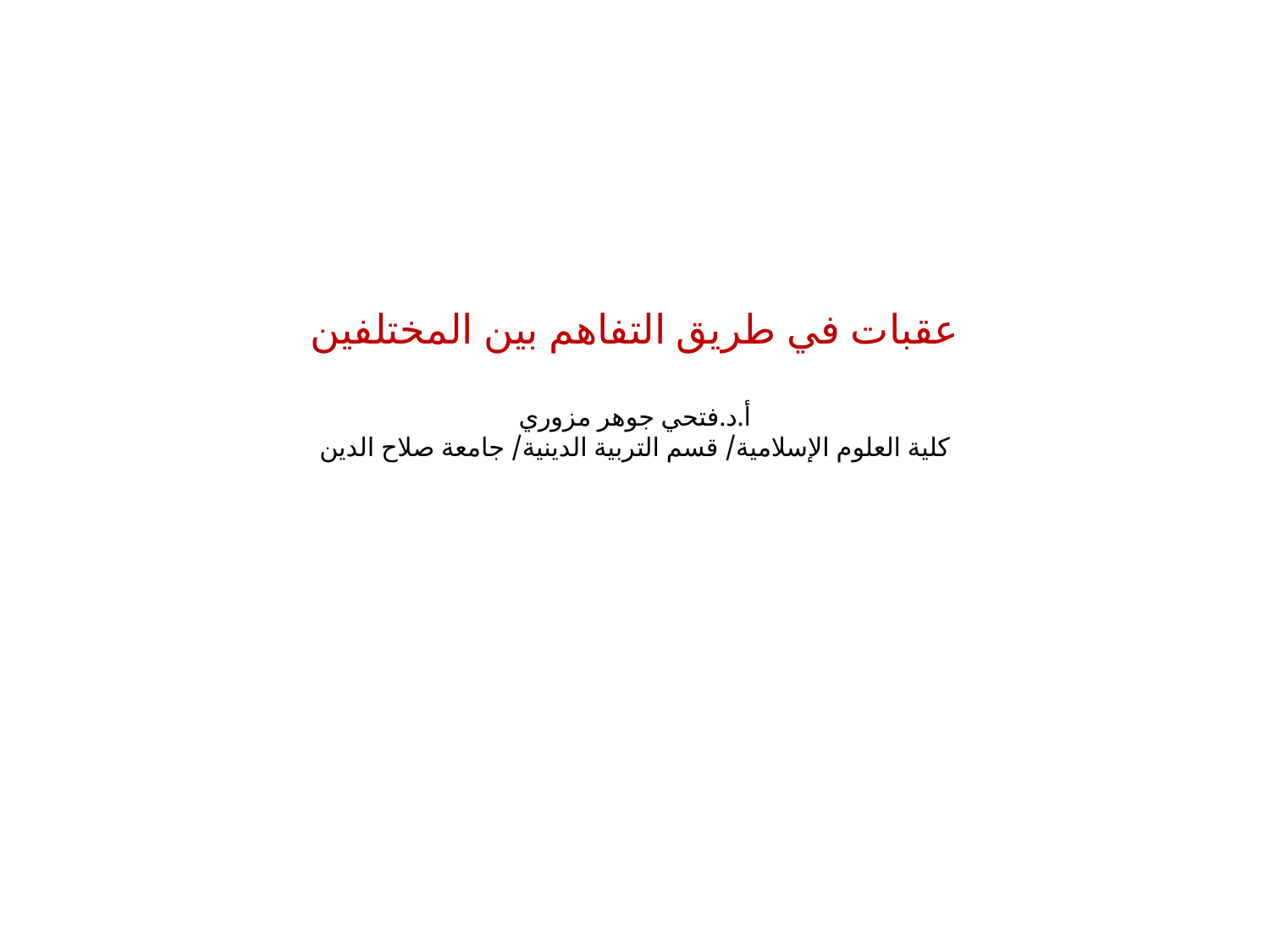

# عقبات في طريق التفاهم بين المختلفين أ.د.فتحي جوهر مزوري كلية العلوم الإسلامية/ قسم التربية الدينية/ جامعة صلاح الدين